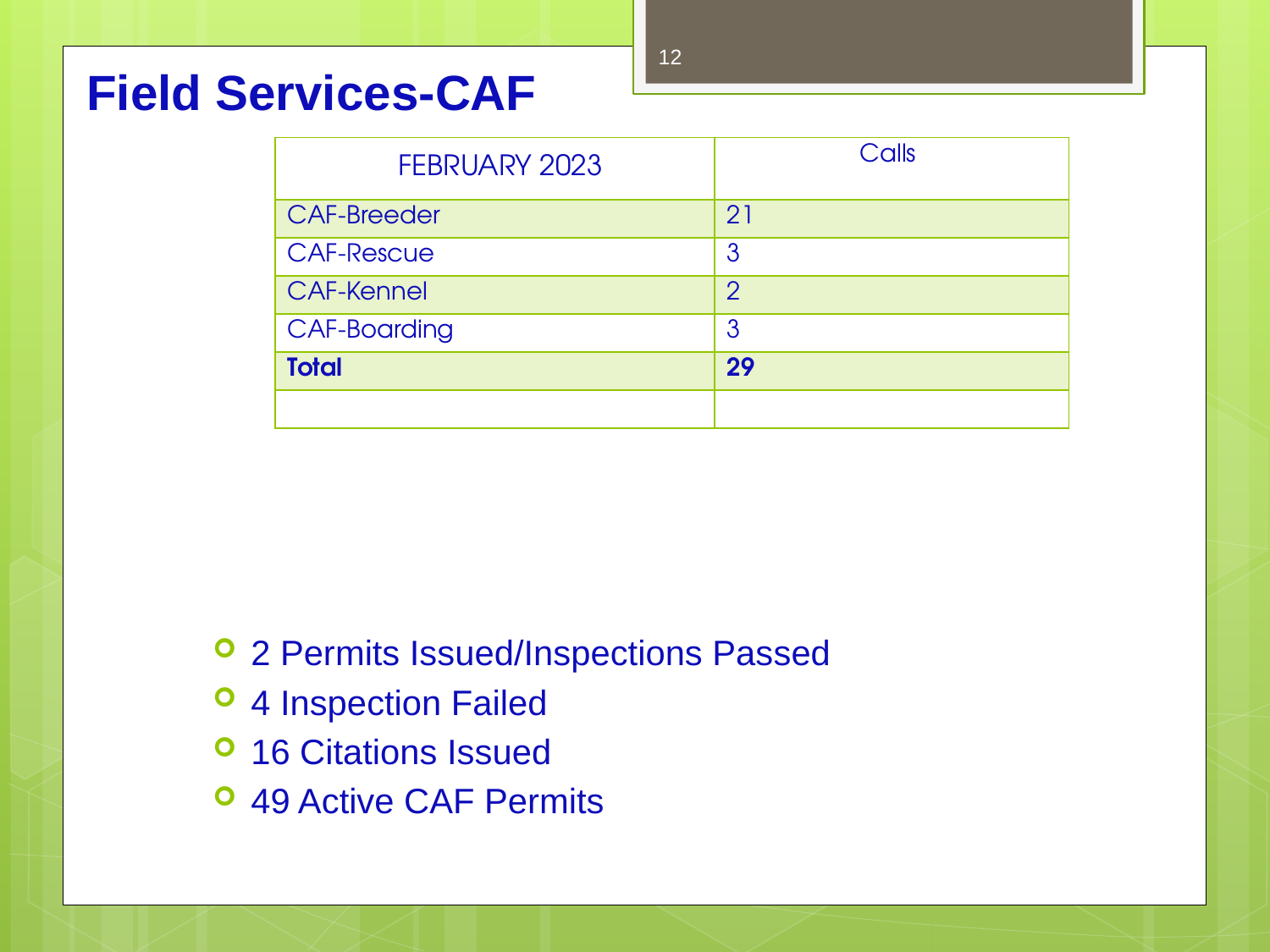

12
# Field Services-CAF
| FEBRUARY 2023 | Calls |
| --- | --- |
| CAF-Breeder | 21 |
| CAF-Rescue | 3 |
| CAF-Kennel | 2 |
| CAF-Boarding | 3 |
| Total | 29 |
|  |  |
2 Permits Issued/Inspections Passed
4 Inspection Failed
16 Citations Issued
49 Active CAF Permits